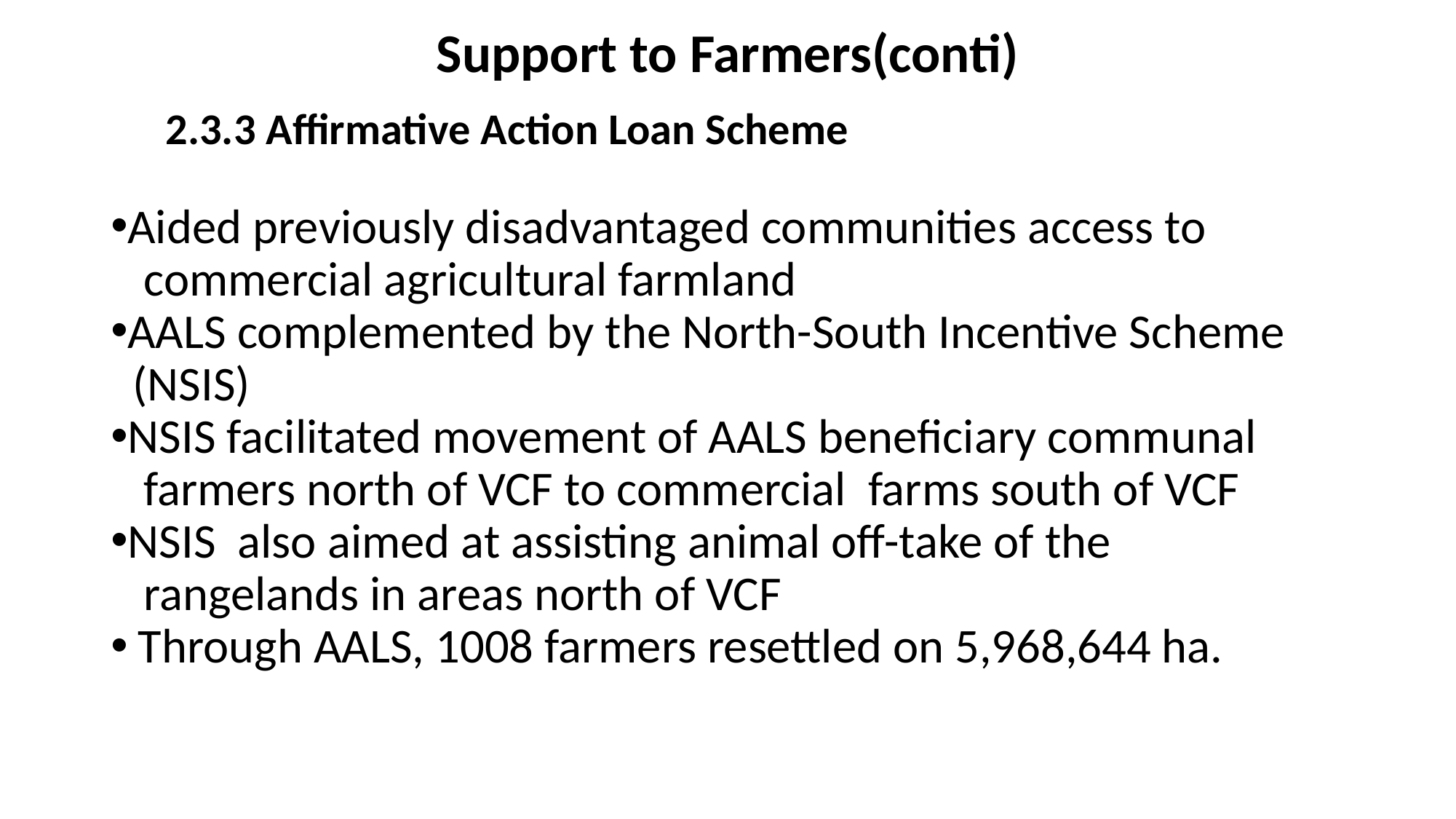

# Support to Farmers(conti)
2.3.3 Affirmative Action Loan Scheme

Aided previously disadvantaged communities access to
   commercial agricultural farmland
AALS complemented by the North-South Incentive Scheme
  (NSIS)
NSIS facilitated movement of AALS beneficiary communal
   farmers north of VCF to commercial  farms south of VCF
NSIS  also aimed at assisting animal off-take of the
   rangelands in areas north of VCF
Through AALS, 1008 farmers resettled on 5,968,644 ha.